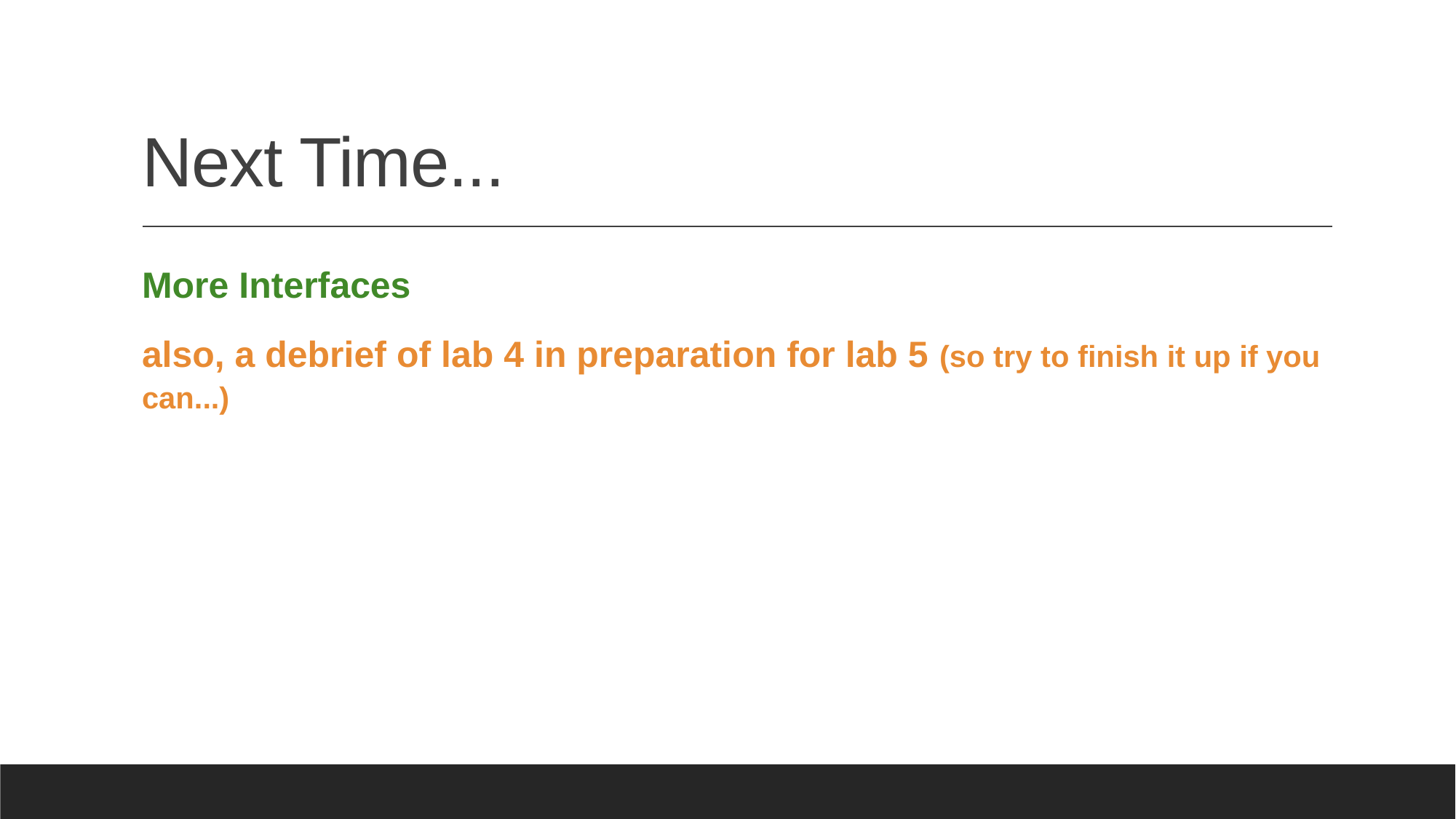

# Next Time...
More Interfaces
also, a debrief of lab 4 in preparation for lab 5 (so try to finish it up if you can...)